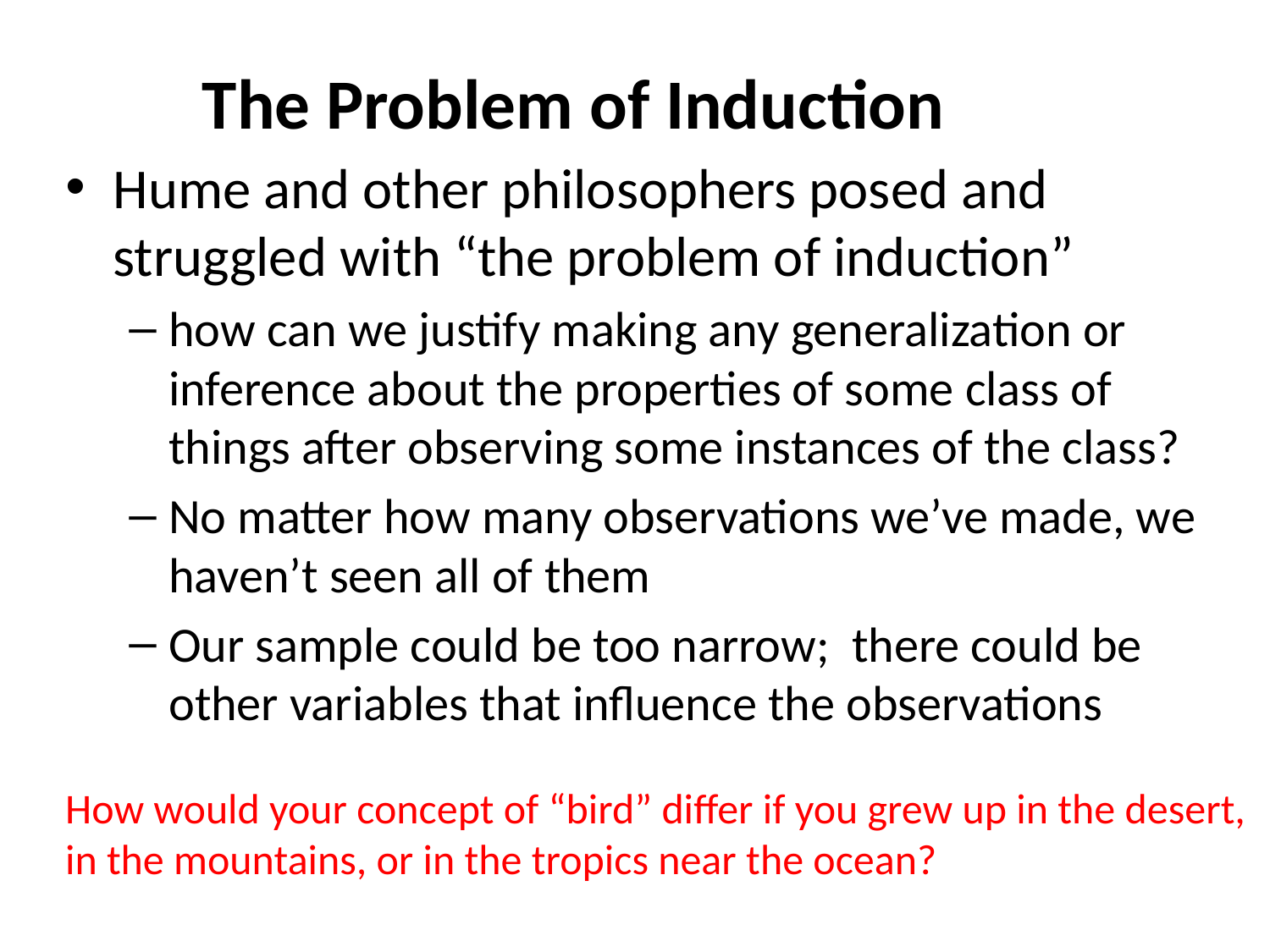

# The Problem of Induction
Hume and other philosophers posed and struggled with “the problem of induction”
how can we justify making any generalization or inference about the properties of some class of things after observing some instances of the class?
No matter how many observations we’ve made, we haven’t seen all of them
Our sample could be too narrow;  there could be other variables that influence the observations

How would your concept of “bird” differ if you grew up in the desert, in the mountains, or in the tropics near the ocean?